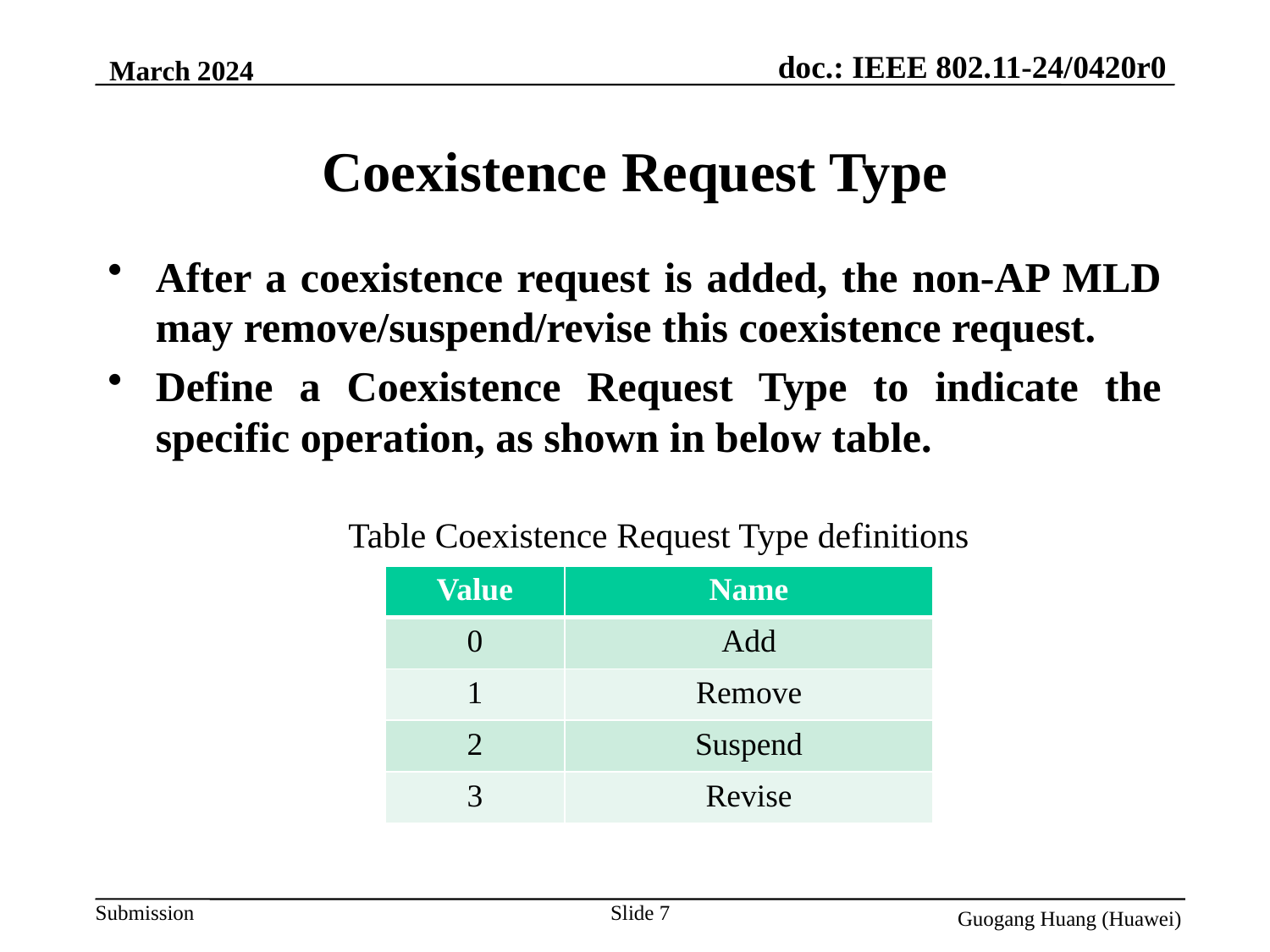

March 2024
# Coexistence Request Type
After a coexistence request is added, the non-AP MLD may remove/suspend/revise this coexistence request.
Define a Coexistence Request Type to indicate the specific operation, as shown in below table.
Table Coexistence Request Type definitions
| Value | Name |
| --- | --- |
| 0 | Add |
| 1 | Remove |
| 2 | Suspend |
| 3 | Revise |
Slide 7
Guogang Huang (Huawei)